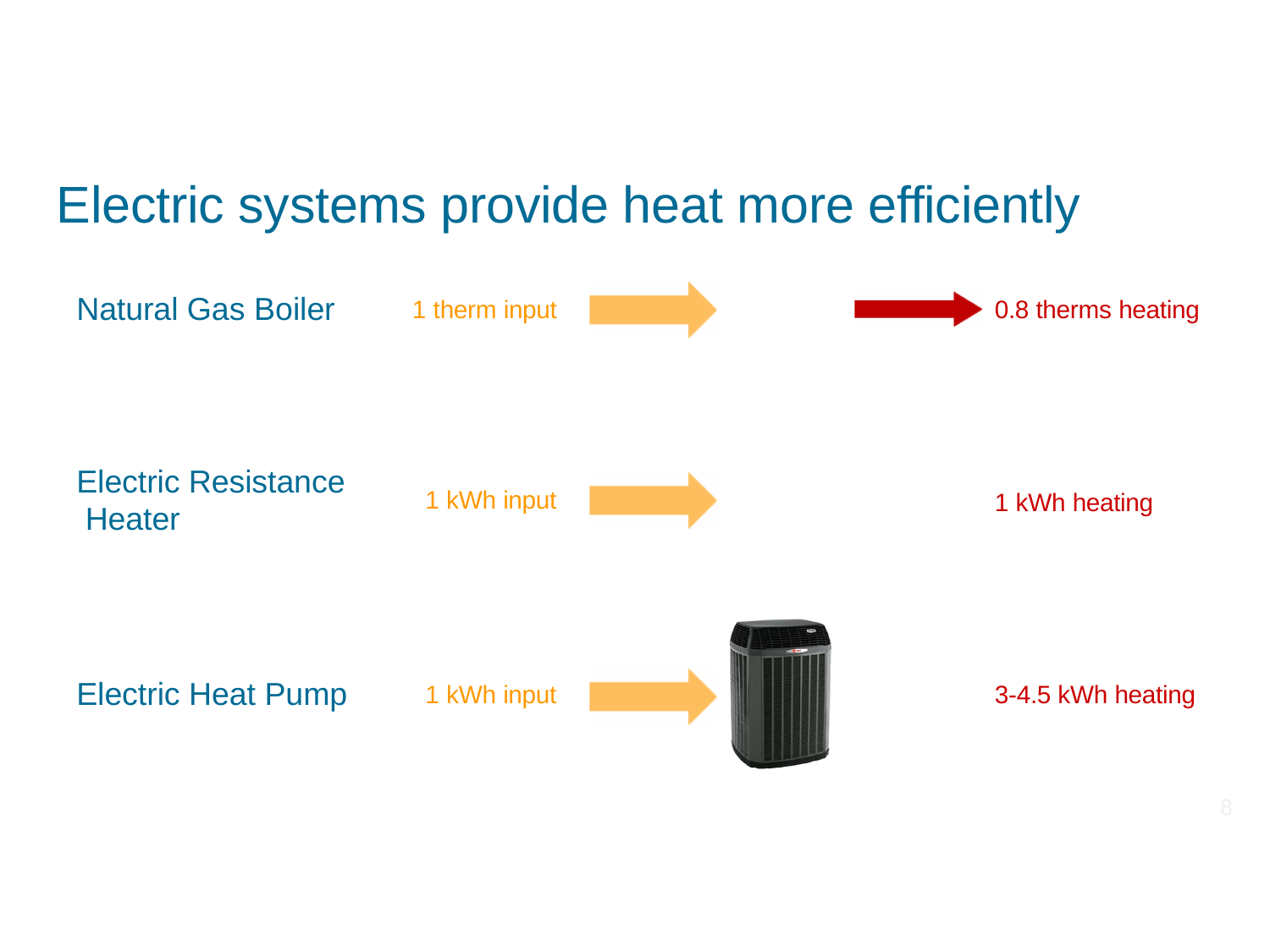

# Electric systems provide heat more efficiently

Natural Gas Boiler

1 therm input
0.8 therms heating
Electric Resistance  Heater

1 kWh input
1 kWh heating

Electric Heat Pump
1 kWh input
3-4.5 kWh heating
8